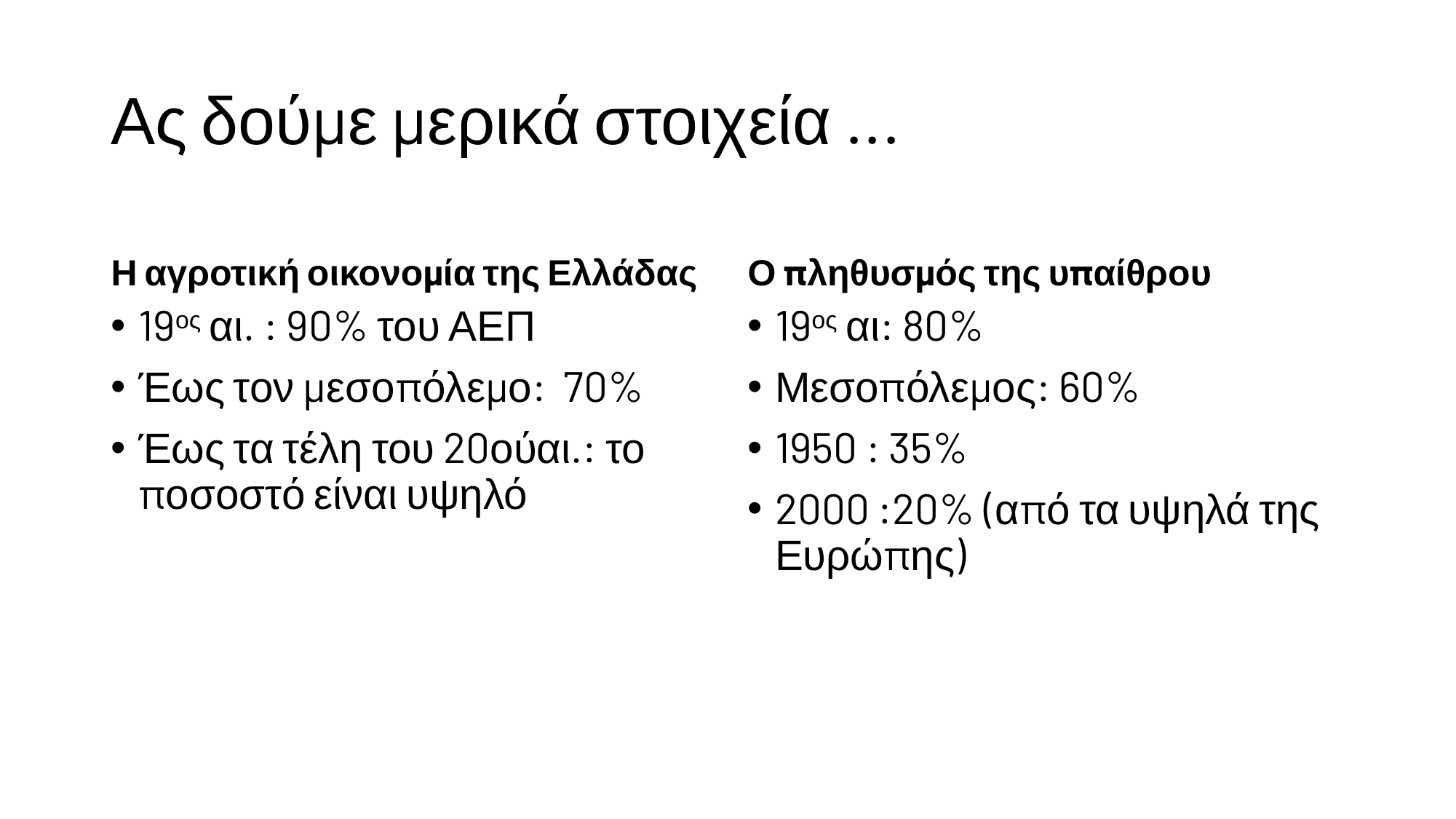

# Ας δούμε μερικά στοιχεία ...
Η αγροτική οικονομία της Ελλάδας
Ο πληθυσμός της υπαίθρου
19ος αι. : 90% του ΑΕΠ
Έως τον μεσοπόλεμο:  70%
Έως τα τέλη του 20ούαι.: το ποσοστό είναι υψηλό
19ος αι: 80%
Μεσοπόλεμος: 60%
1950 : 35%
2000 :20% (από τα υψηλά της Ευρώπης)